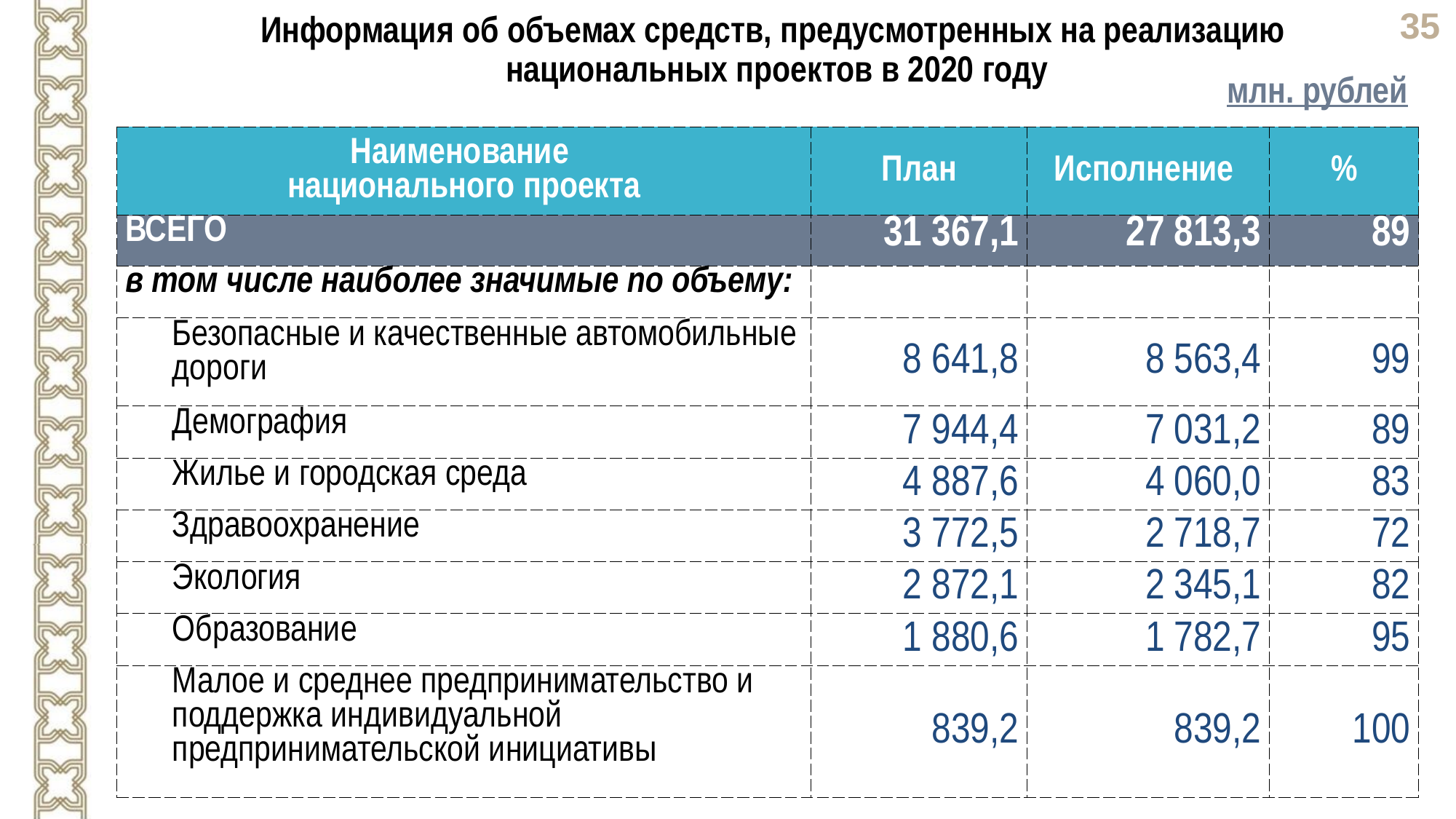

Информация об объемах средств, предусмотренных на реализацию
национальных проектов в 2020 году
млн. рублей
| Наименование национального проекта | План | Исполнение | % |
| --- | --- | --- | --- |
| ВСЕГО | 31 367,1 | 27 813,3 | 89 |
| в том числе наиболее значимые по объему: |  |  |  |
| Безопасные и качественные автомобильные дороги | 8 641,8 | 8 563,4 | 99 |
| Демография | 7 944,4 | 7 031,2 | 89 |
| Жилье и городская среда | 4 887,6 | 4 060,0 | 83 |
| Здравоохранение | 3 772,5 | 2 718,7 | 72 |
| Экология | 2 872,1 | 2 345,1 | 82 |
| Образование | 1 880,6 | 1 782,7 | 95 |
| Малое и среднее предпринимательство и поддержка индивидуальной предпринимательской инициативы | 839,2 | 839,2 | 100 |